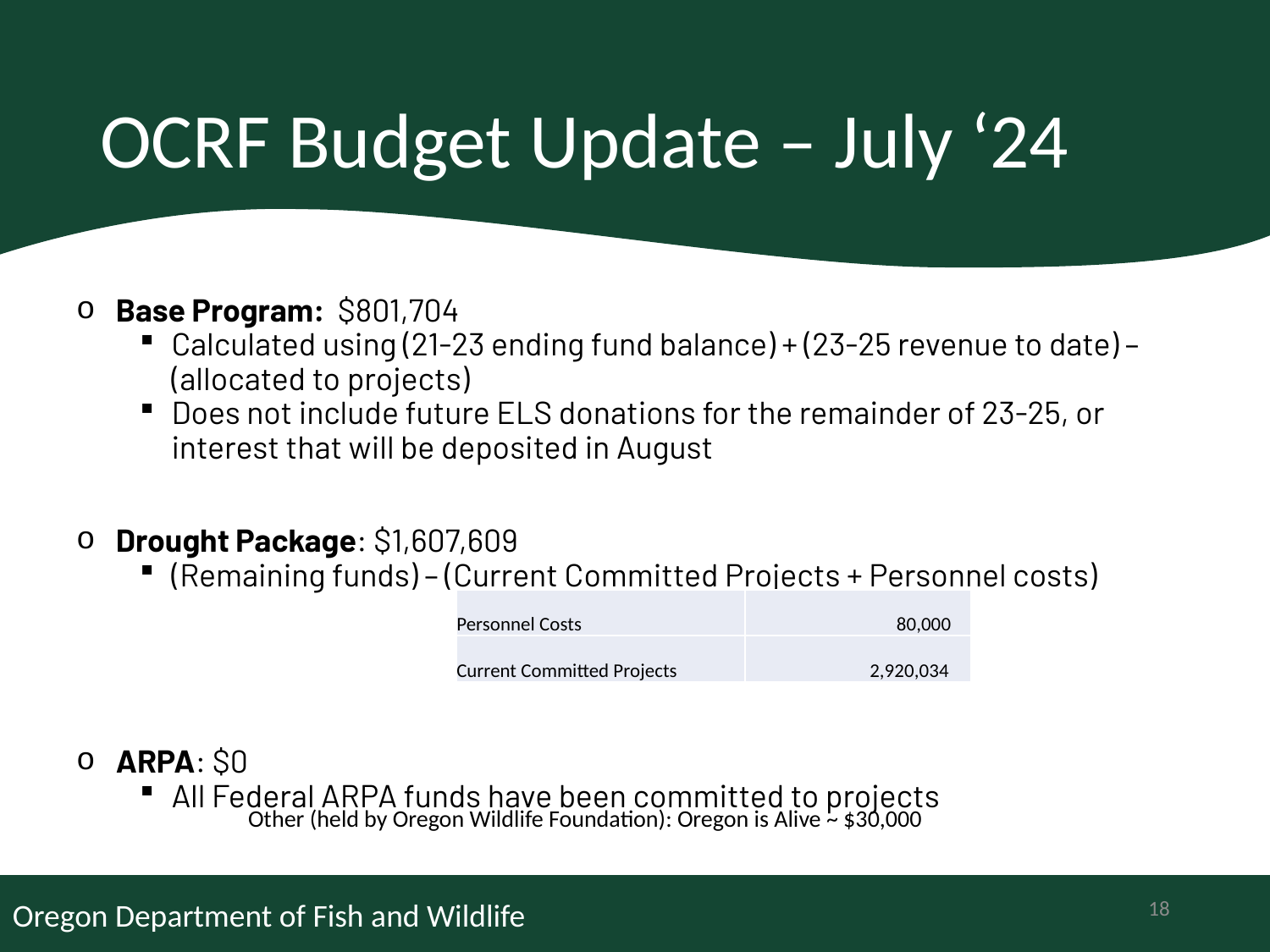

# OCRF Budget Update – July ‘24

Base Program:  $801,704
Calculated using (21-23 ending fund balance) + (23-25 revenue to date) – (allocated to projects)
Does not include future ELS donations for the remainder of 23-25, or interest that will be deposited in August

Drought Package: $1,607,609
(Remaining funds) – (Current Committed Projects + Personnel costs)

ARPA: $0
All Federal ARPA funds have been committed to projects

| Personnel Costs | 80,000 |
| --- | --- |
| Current Committed Projects | 2,920,034 |
Other (held by Oregon Wildlife Foundation): Oregon is Alive ~ $30,000
18